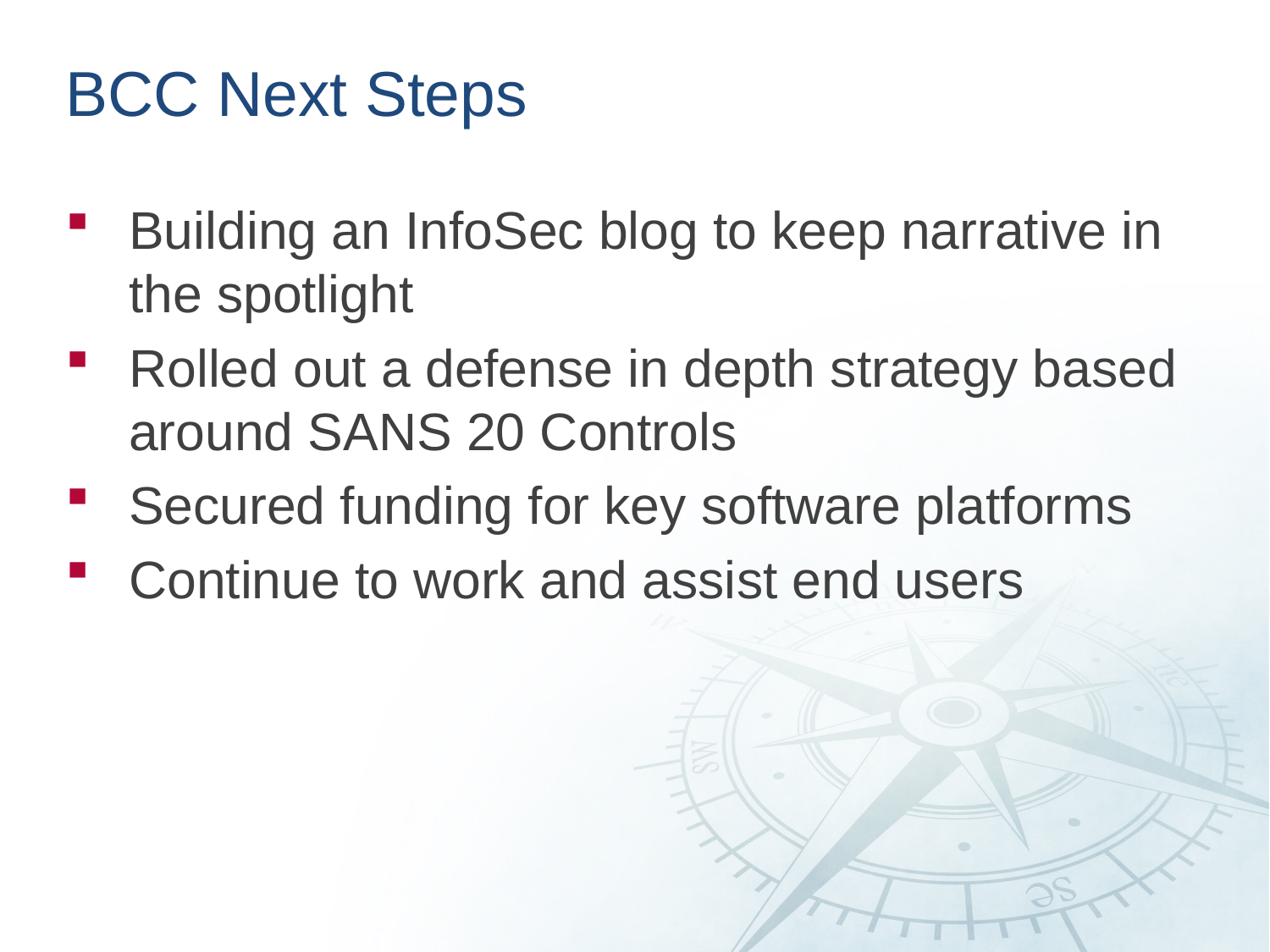

# BCC Next Steps
Building an InfoSec blog to keep narrative in the spotlight
Rolled out a defense in depth strategy based around SANS 20 Controls
Secured funding for key software platforms
Continue to work and assist end users